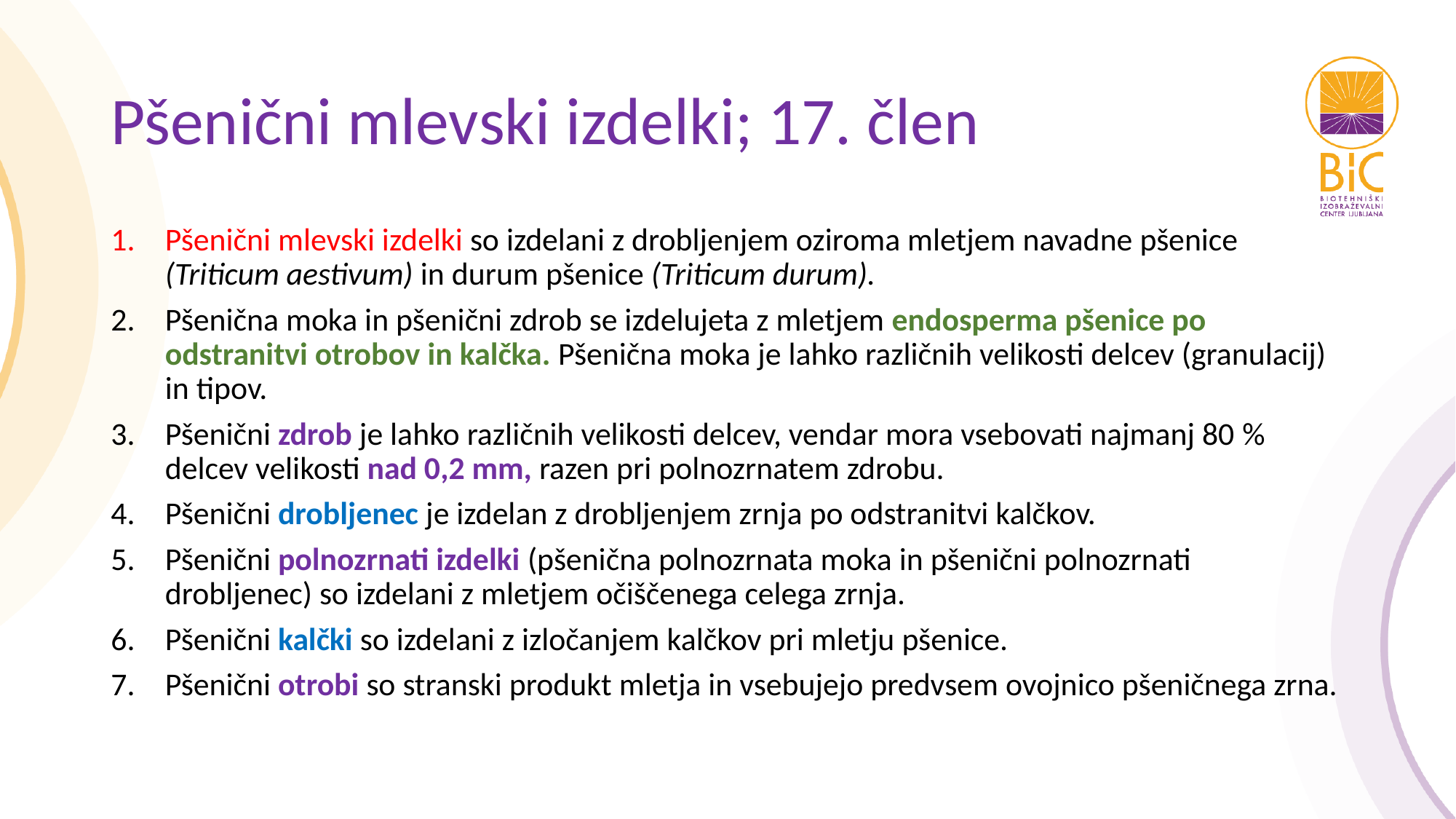

# Pšenični mlevski izdelki; 17. člen
Pšenični mlevski izdelki so izdelani z drobljenjem oziroma mletjem navadne pšenice (Triticum aestivum) in durum pšenice (Triticum durum).
Pšenična moka in pšenični zdrob se izdelujeta z mletjem endosperma pšenice po odstranitvi otrobov in kalčka. Pšenična moka je lahko različnih velikosti delcev (granulacij) in tipov.
Pšenični zdrob je lahko različnih velikosti delcev, vendar mora vsebovati najmanj 80 % delcev velikosti nad 0,2 mm, razen pri polnozrnatem zdrobu.
Pšenični drobljenec je izdelan z drobljenjem zrnja po odstranitvi kalčkov.
Pšenični polnozrnati izdelki (pšenična polnozrnata moka in pšenični polnozrnati drobljenec) so izdelani z mletjem očiščenega celega zrnja.
Pšenični kalčki so izdelani z izločanjem kalčkov pri mletju pšenice.
Pšenični otrobi so stranski produkt mletja in vsebujejo predvsem ovojnico pšeničnega zrna.